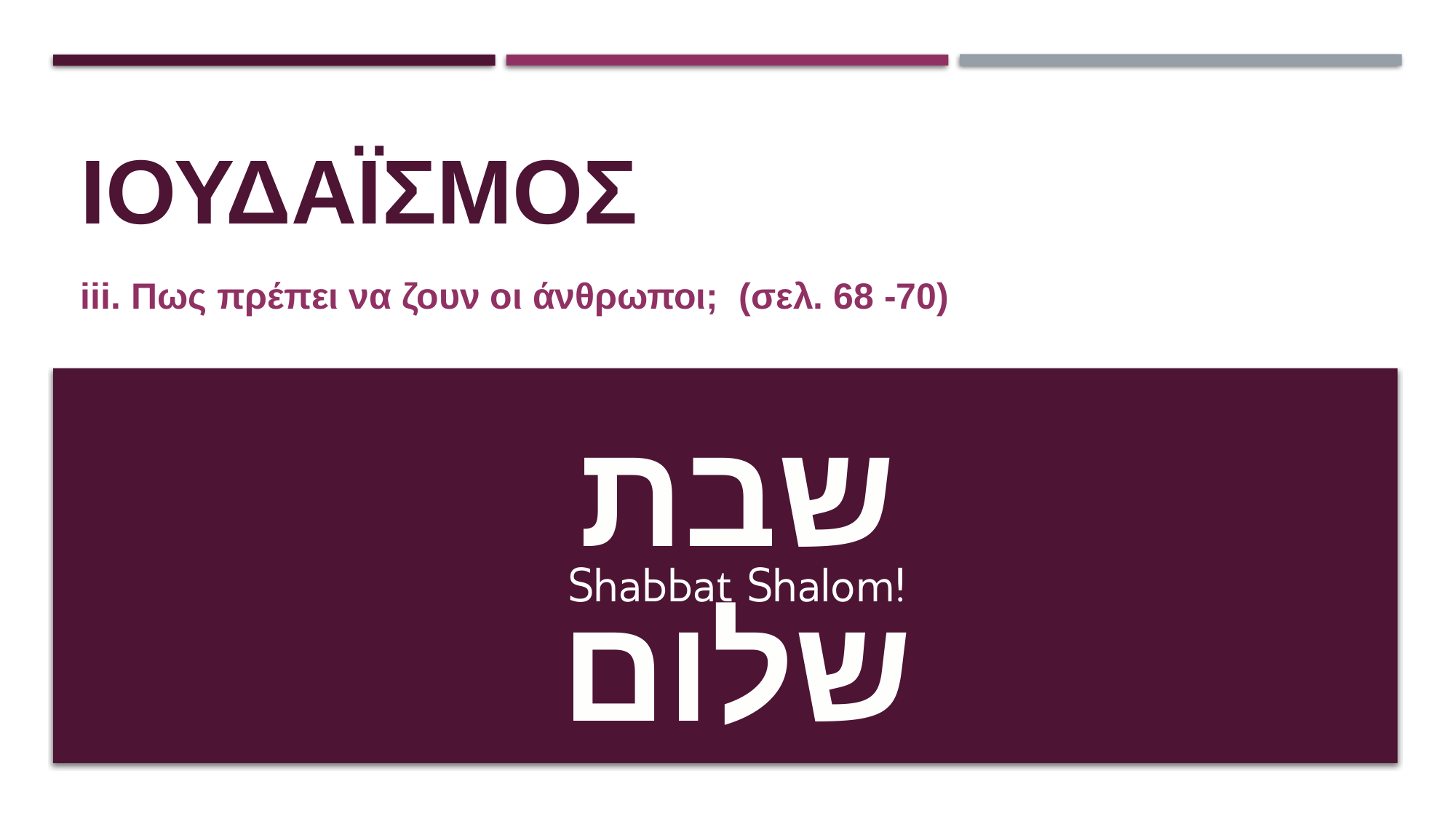

# Ιουδαϊσμοσ
iii. Πως πρέπει να ζουν οι άνθρωποι;  (σελ. 68 -70)
שבת שלום
Shabbat Shalom!